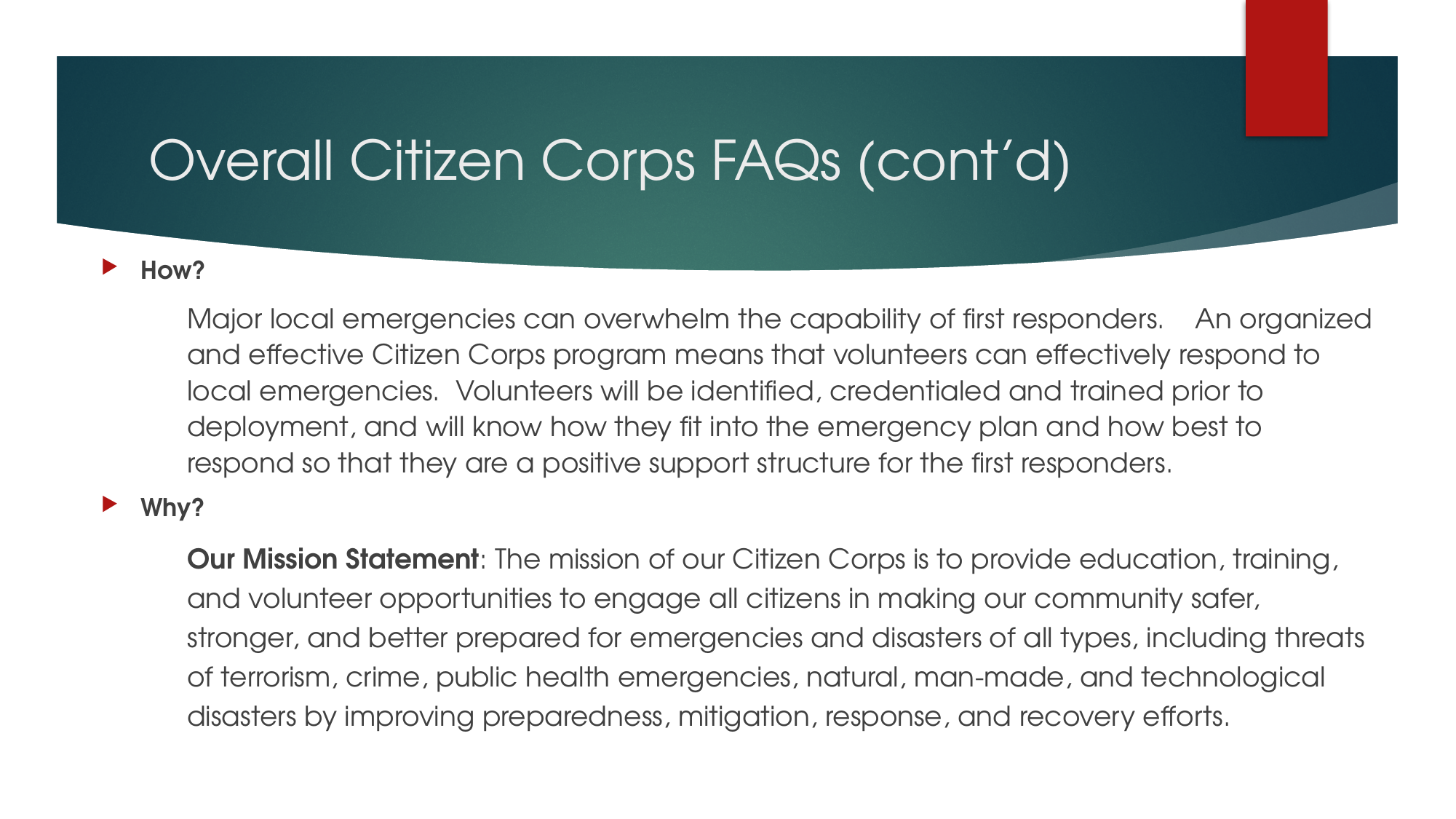

# Overall Citizen Corps FAQs (cont’d)
How?
	Major local emergencies can overwhelm the capability of first responders.    An organized and effective Citizen Corps program means that volunteers can effectively respond to local emergencies.  Volunteers will be identified, credentialed and trained prior to deployment, and will know how they fit into the emergency plan and how best to respond so that they are a positive support structure for the first responders.
Why?
	Our Mission Statement: The mission of our Citizen Corps is to provide education, training, and volunteer opportunities to engage all citizens in making our community safer, stronger, and better prepared for emergencies and disasters of all types, including threats of terrorism, crime, public health emergencies, natural, man-made, and technological disasters by improving preparedness, mitigation, response, and recovery efforts.